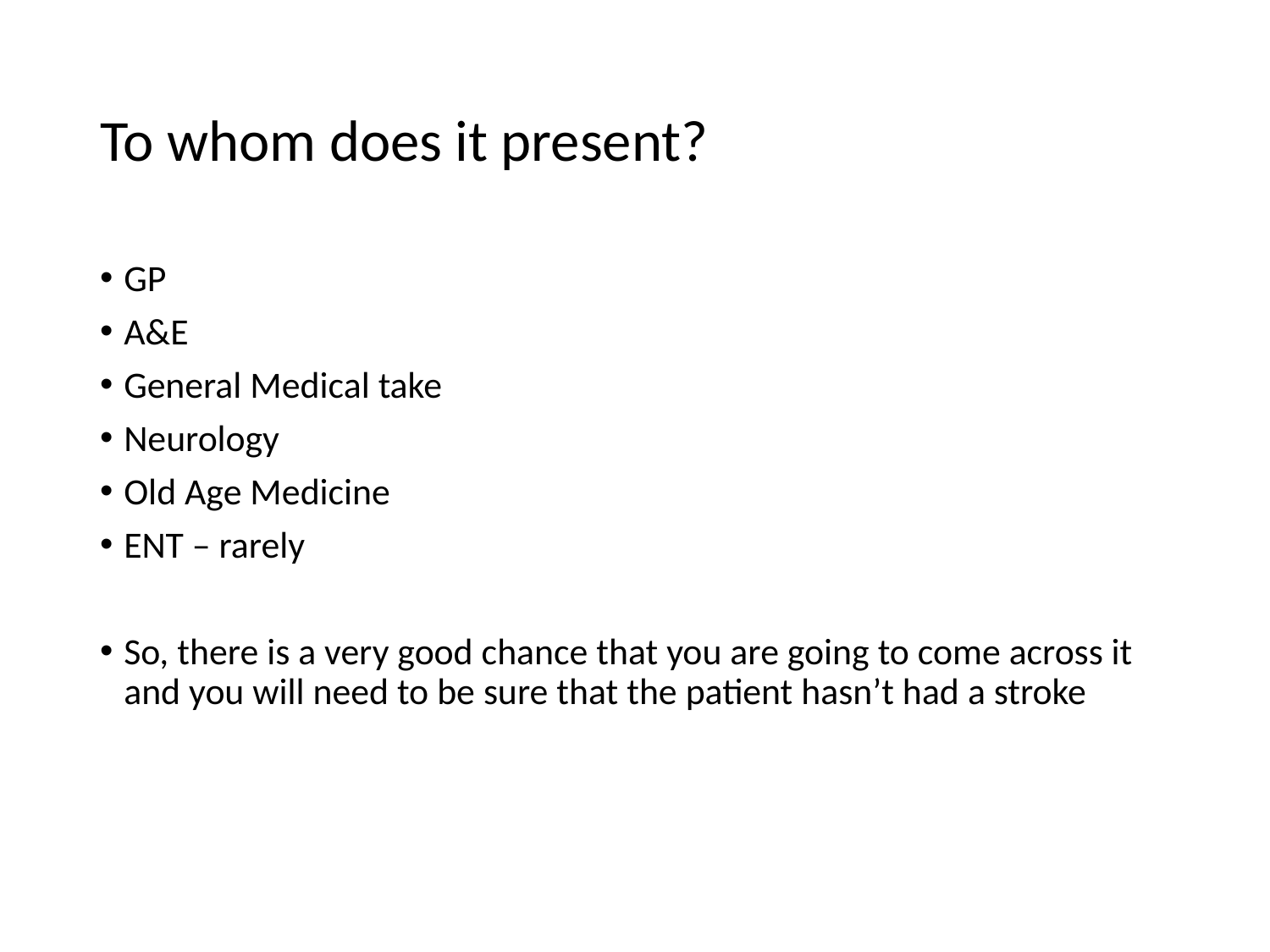

# To whom does it present?
GP
A&E
General Medical take
Neurology
Old Age Medicine
ENT – rarely

So, there is a very good chance that you are going to come across it and you will need to be sure that the patient hasn’t had a stroke